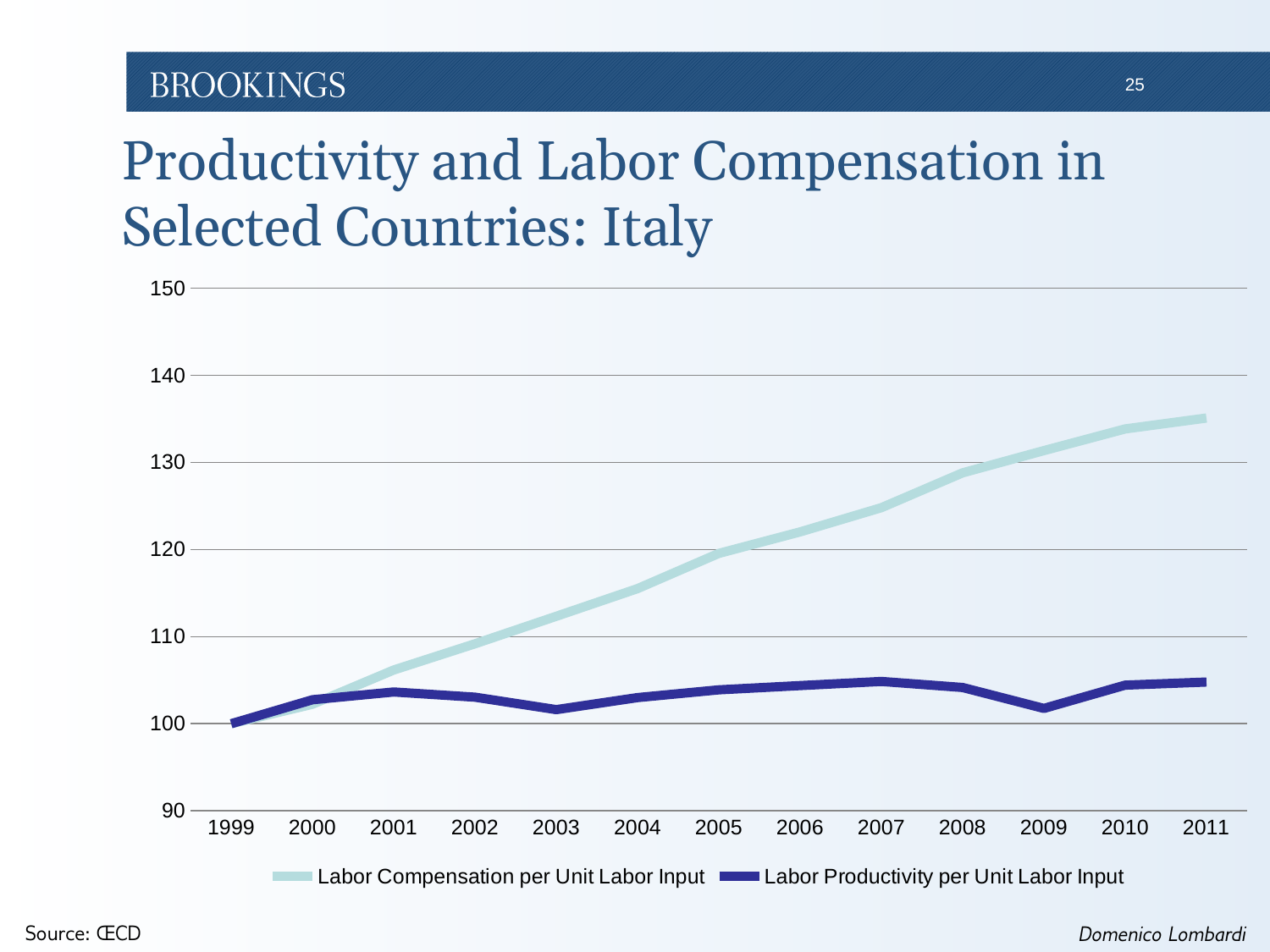

# Productivity and Labor Compensation in Selected Countries: Italy

### Chart

| Category | Labor Compensation per Unit Labor Input | Labor Productivity per Unit Labor Input |
|---|---|---|
| 1999 | 100.0 | 100.0 |
| 2000 | 102.237937 | 102.75835199999995 |
| 2001 | 106.17126660602445 | 103.64461421917898 |
| 2002 | 109.17805811055882 | 103.04834208956758 |
| 2003 | 112.33515564982116 | 101.61765806636602 |
| 2004 | 115.51322055149782 | 103.00223422370058 |
| 2005 | 119.55952737853518 | 103.88926299326089 |
| 2006 | 122.02712483326769 | 104.38102406631111 |
| 2007 | 124.80725417508904 | 104.85719725047315 |
| 2008 | 128.80432131272167 | 104.1609022595641 |
| 2009 | 131.3604018517893 | 101.75910809481256 |
| 2010 | 133.847419440761 | 104.4308799730837 |
| 2011 | 135.10161553673692 | 104.78744229494927 |
Source: OECD
Domenico Lombardi